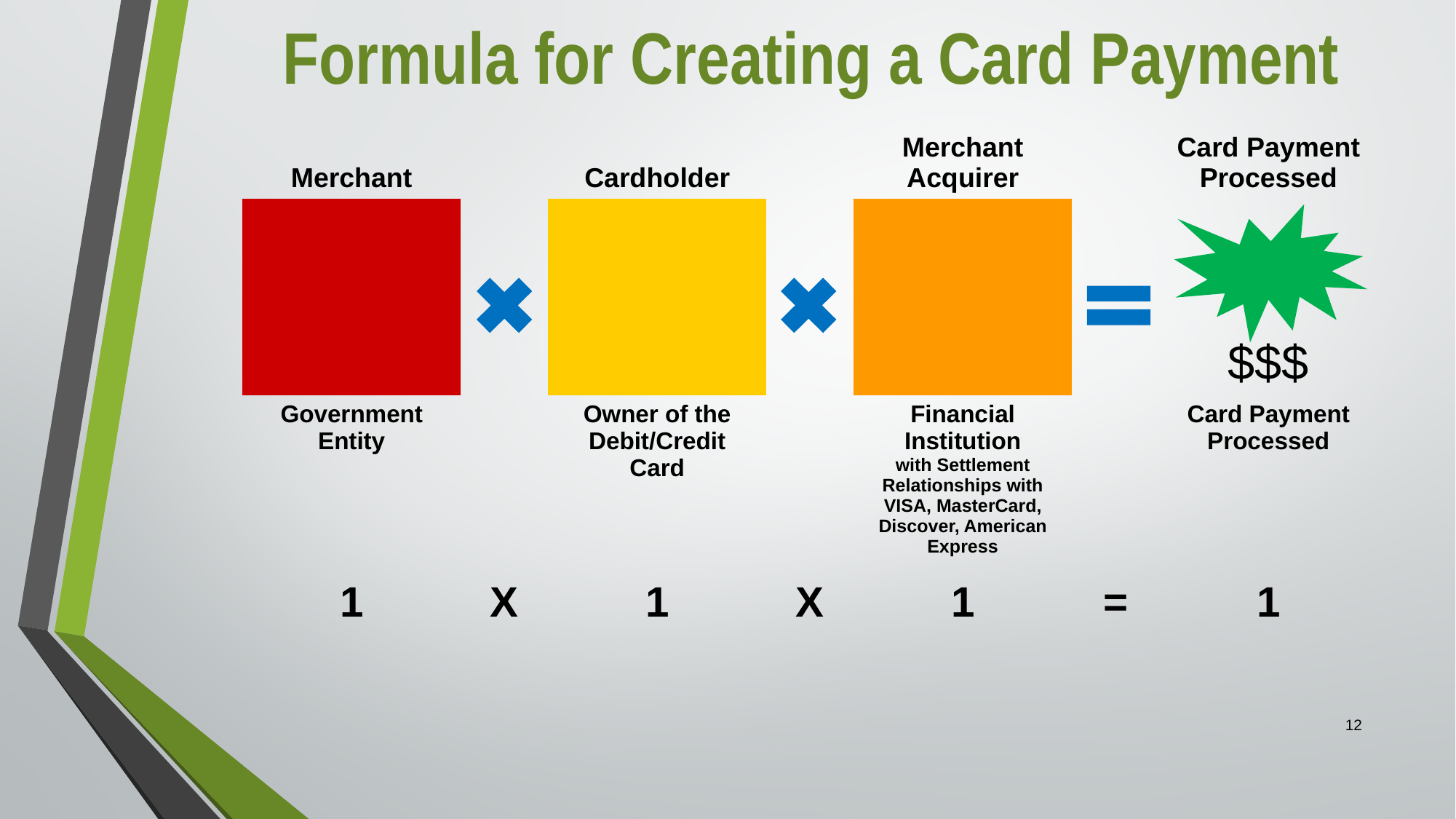

Formula for Creating a Card Payment
| Merchant |  | Cardholder |  | Merchant Acquirer |  | Card Payment Processed |
| --- | --- | --- | --- | --- | --- | --- |
|  |  |  |  |  |  | $$$ |
| Government Entity |  | Owner of the Debit/Credit Card |  | Financial Institution with Settlement Relationships with VISA, MasterCard, Discover, American Express |  | Card Payment Processed |
| 1 | X | 1 | X | 1 | = | 1 |

12